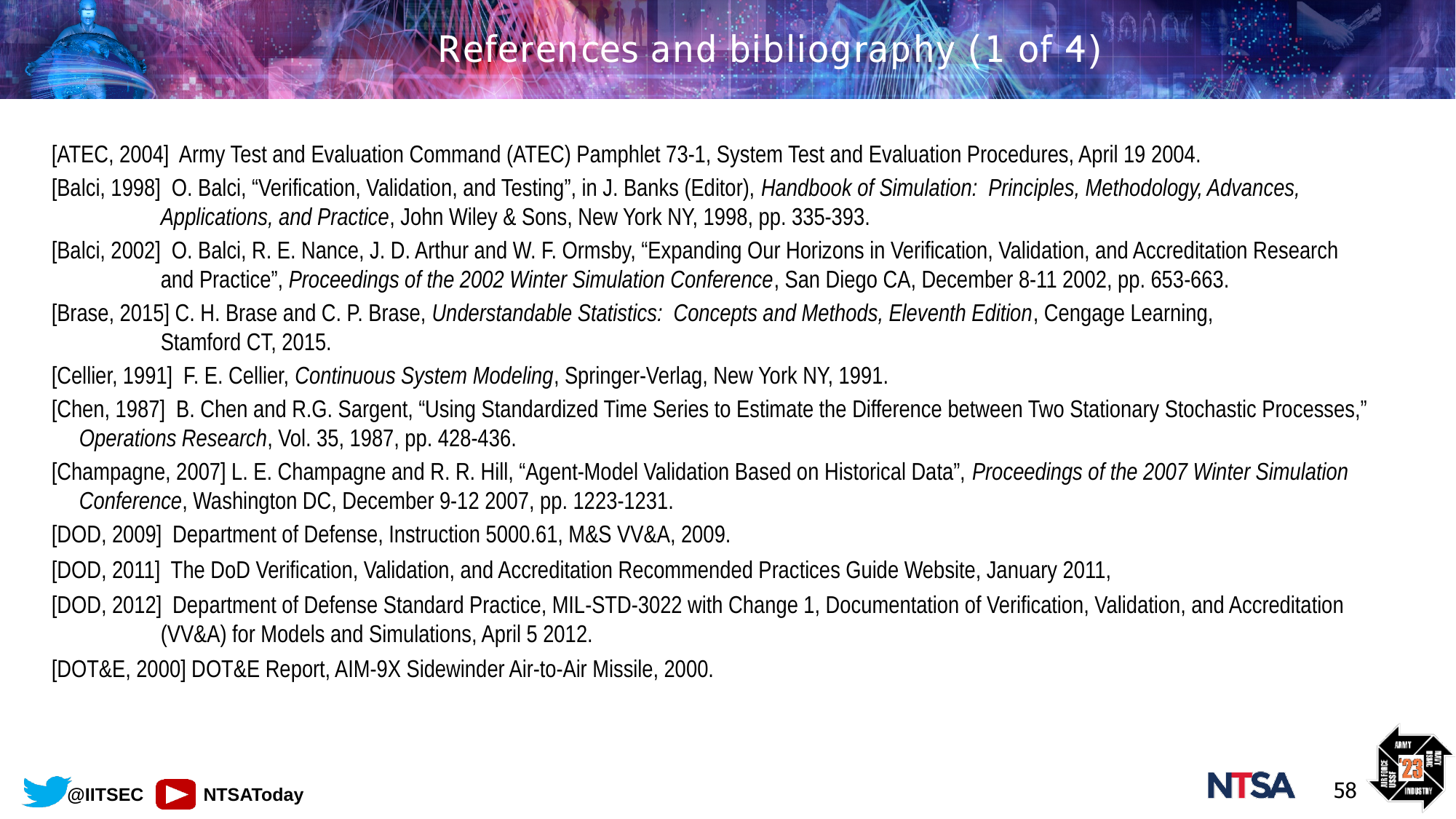

# References and bibliography (1 of 4)
[ATEC, 2004]  Army Test and Evaluation Command (ATEC) Pamphlet 73-1, System Test and Evaluation Procedures, April 19 2004.
[Balci, 1998]  O. Balci, “Verification, Validation, and Testing”, in J. Banks (Editor), Handbook of Simulation:  Principles, Methodology, Advances,
	Applications, and Practice, John Wiley & Sons, New York NY, 1998, pp. 335-393.
[Balci, 2002]  O. Balci, R. E. Nance, J. D. Arthur and W. F. Ormsby, “Expanding Our Horizons in Verification, Validation, and Accreditation Research
	and Practice”, Proceedings of the 2002 Winter Simulation Conference, San Diego CA, December 8-11 2002, pp. 653-663.
[Brase, 2015] C. H. Brase and C. P. Brase, Understandable Statistics:  Concepts and Methods, Eleventh Edition, Cengage Learning,
	Stamford CT, 2015.
[Cellier, 1991]  F. E. Cellier, Continuous System Modeling, Springer-Verlag, New York NY, 1991.
[Chen, 1987]  B. Chen and R.G. Sargent, “Using Standardized Time Series to Estimate the Difference between Two Stationary Stochastic Processes,” Operations Research, Vol. 35, 1987, pp. 428-436.
[Champagne, 2007] L. E. Champagne and R. R. Hill, “Agent-Model Validation Based on Historical Data”, Proceedings of the 2007 Winter Simulation Conference, Washington DC, December 9-12 2007, pp. 1223-1231.
[DOD, 2009]  Department of Defense, Instruction 5000.61, M&S VV&A, 2009.
[DOD, 2011]  The DoD Verification, Validation, and Accreditation Recommended Practices Guide Website, January 2011,
[DOD, 2012]  Department of Defense Standard Practice, MIL-STD-3022 with Change 1, Documentation of Verification, Validation, and Accreditation
	(VV&A) for Models and Simulations, April 5 2012.
[DOT&E, 2000] DOT&E Report, AIM-9X Sidewinder Air-to-Air Missile, 2000.

58